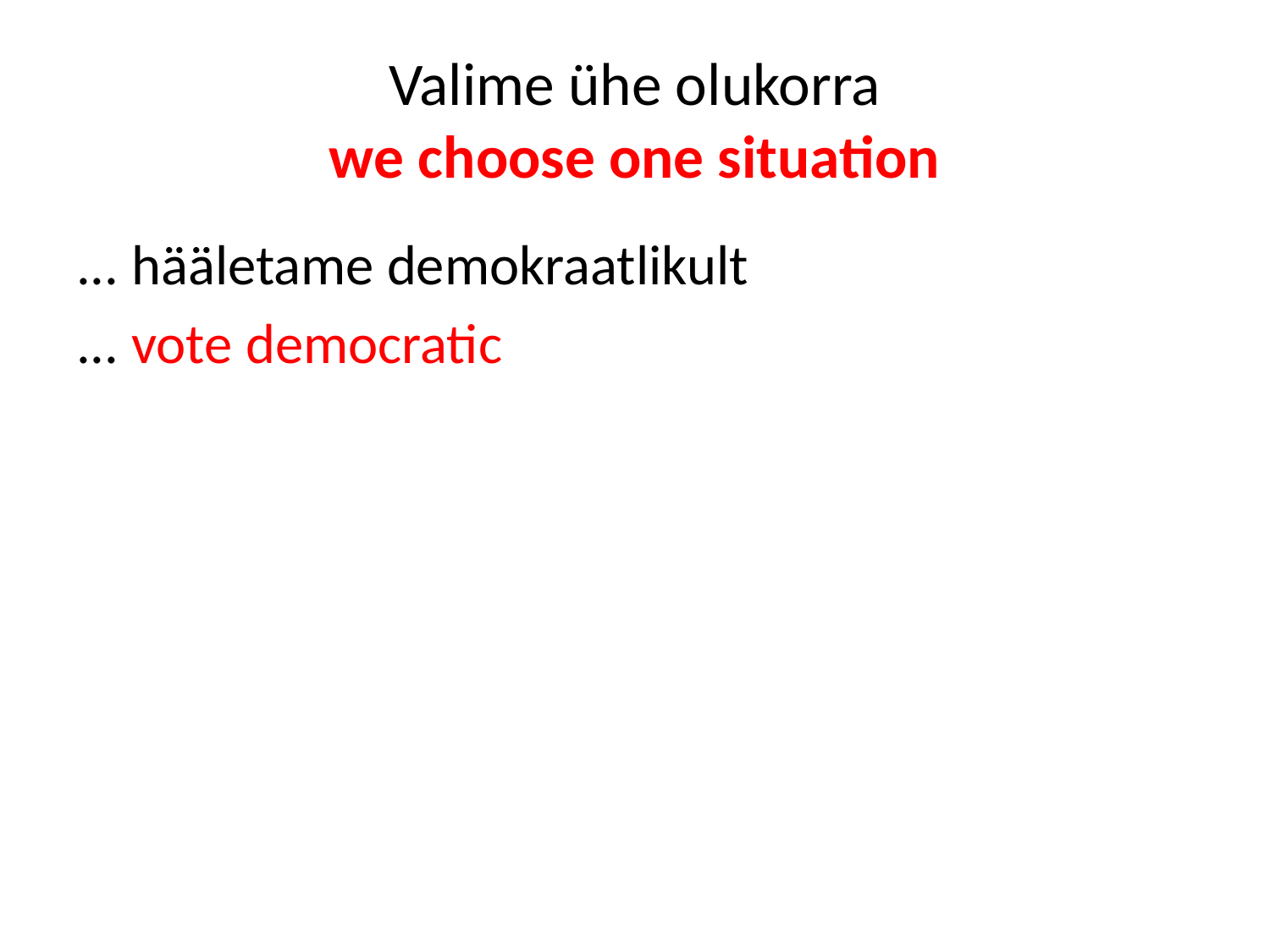

# Valime ühe olukorra we choose one situation
... hääletame demokraatlikult
... vote democratic